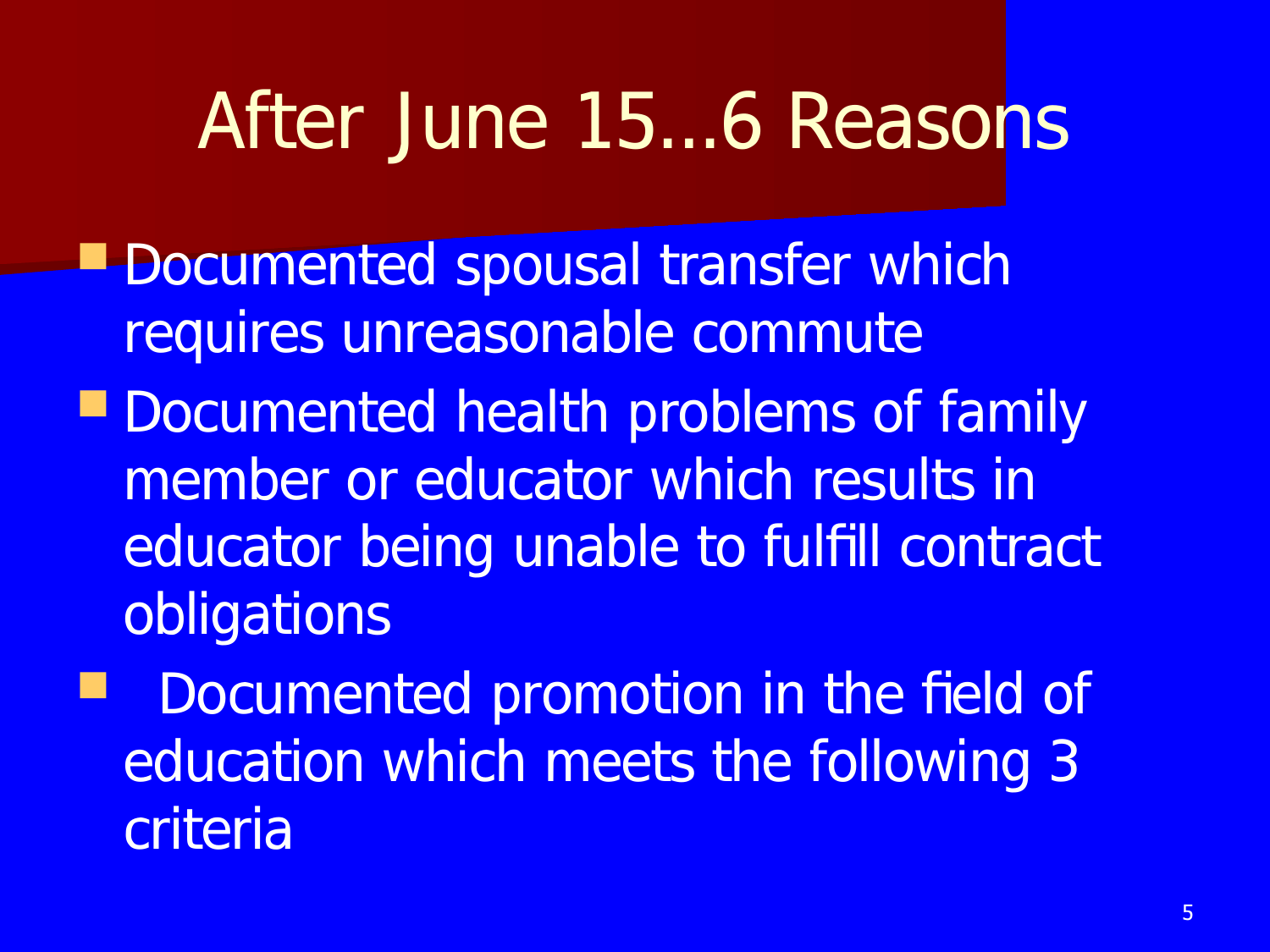

# After June 15…6 Reasons
Documented spousal transfer which requires unreasonable commute
Documented health problems of family member or educator which results in educator being unable to fulfill contract obligations
  Documented promotion in the field of education which meets the following 3 criteria
5